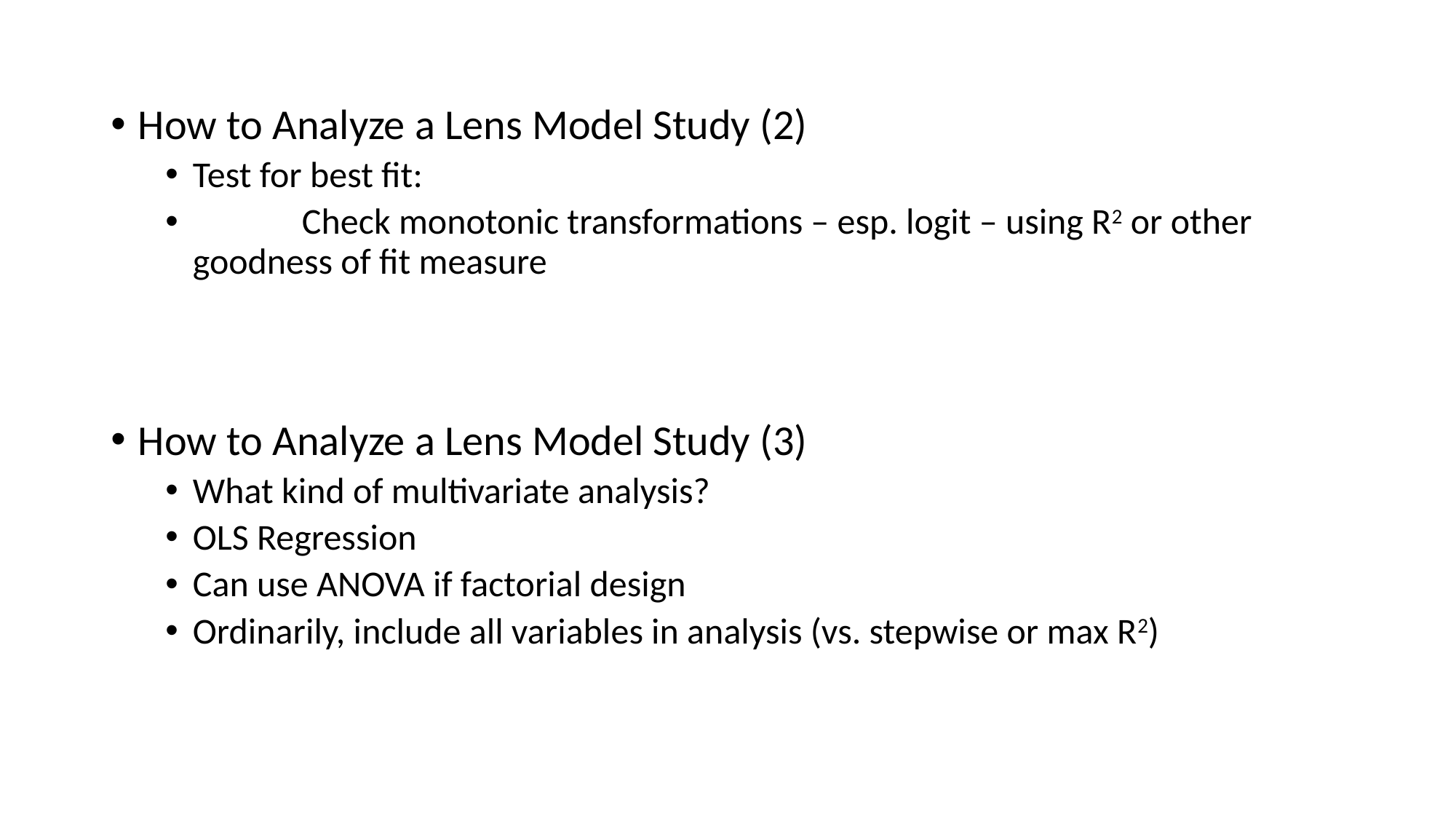

#
How to Analyze a Lens Model Study (2)
Test for best fit:
	Check monotonic transformations – esp. logit – using R2 or other goodness of fit measure

How to Analyze a Lens Model Study (3)
What kind of multivariate analysis?
OLS Regression
Can use ANOVA if factorial design
Ordinarily, include all variables in analysis (vs. stepwise or max R2)